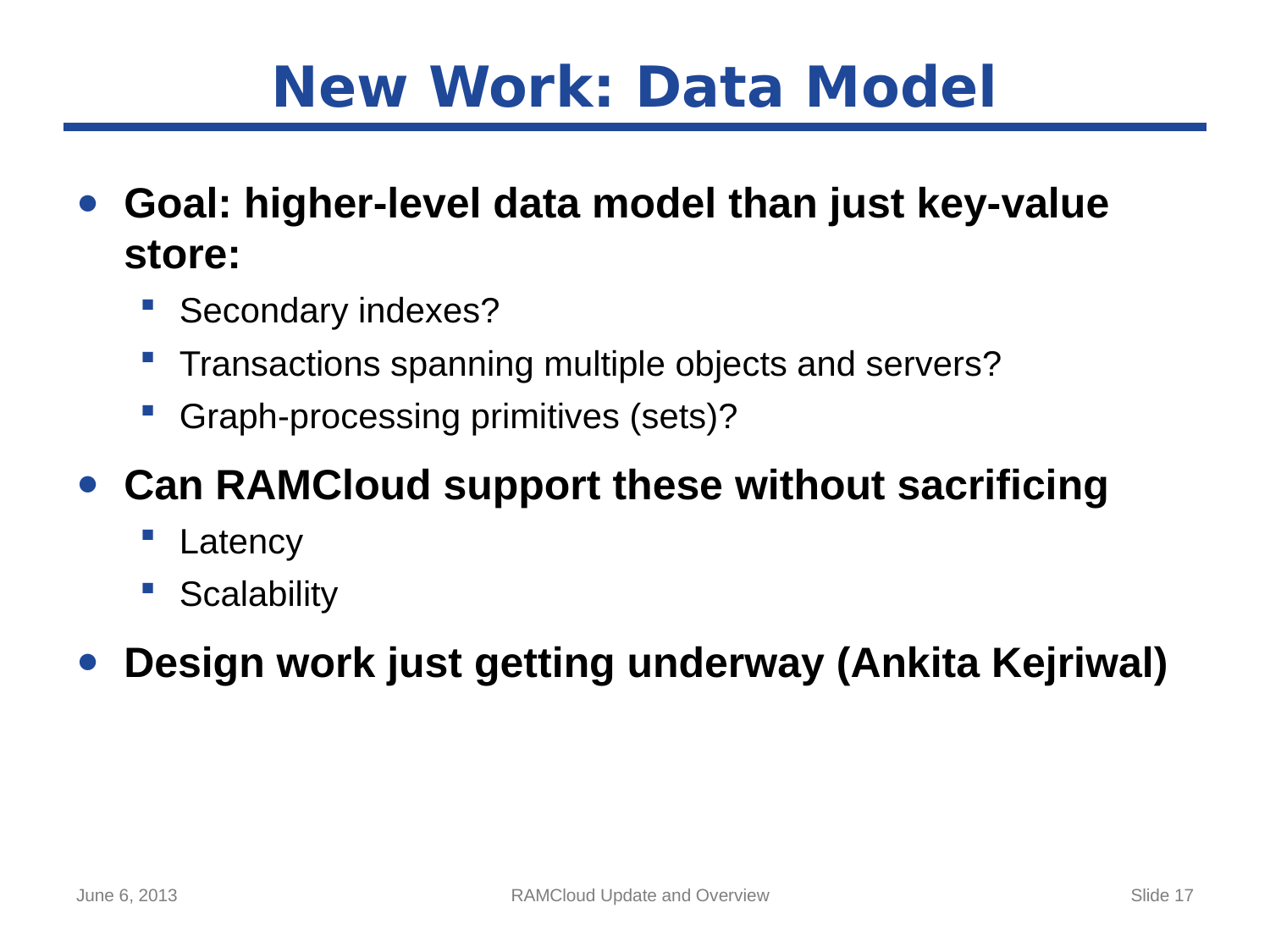

# New Work: Data Model
Goal: higher-level data model than just key-value store:
Secondary indexes?
Transactions spanning multiple objects and servers?
Graph-processing primitives (sets)?
Can RAMCloud support these without sacrificing
Latency
Scalability
Design work just getting underway (Ankita Kejriwal)
June 6, 2013
RAMCloud Update and Overview
Slide 17